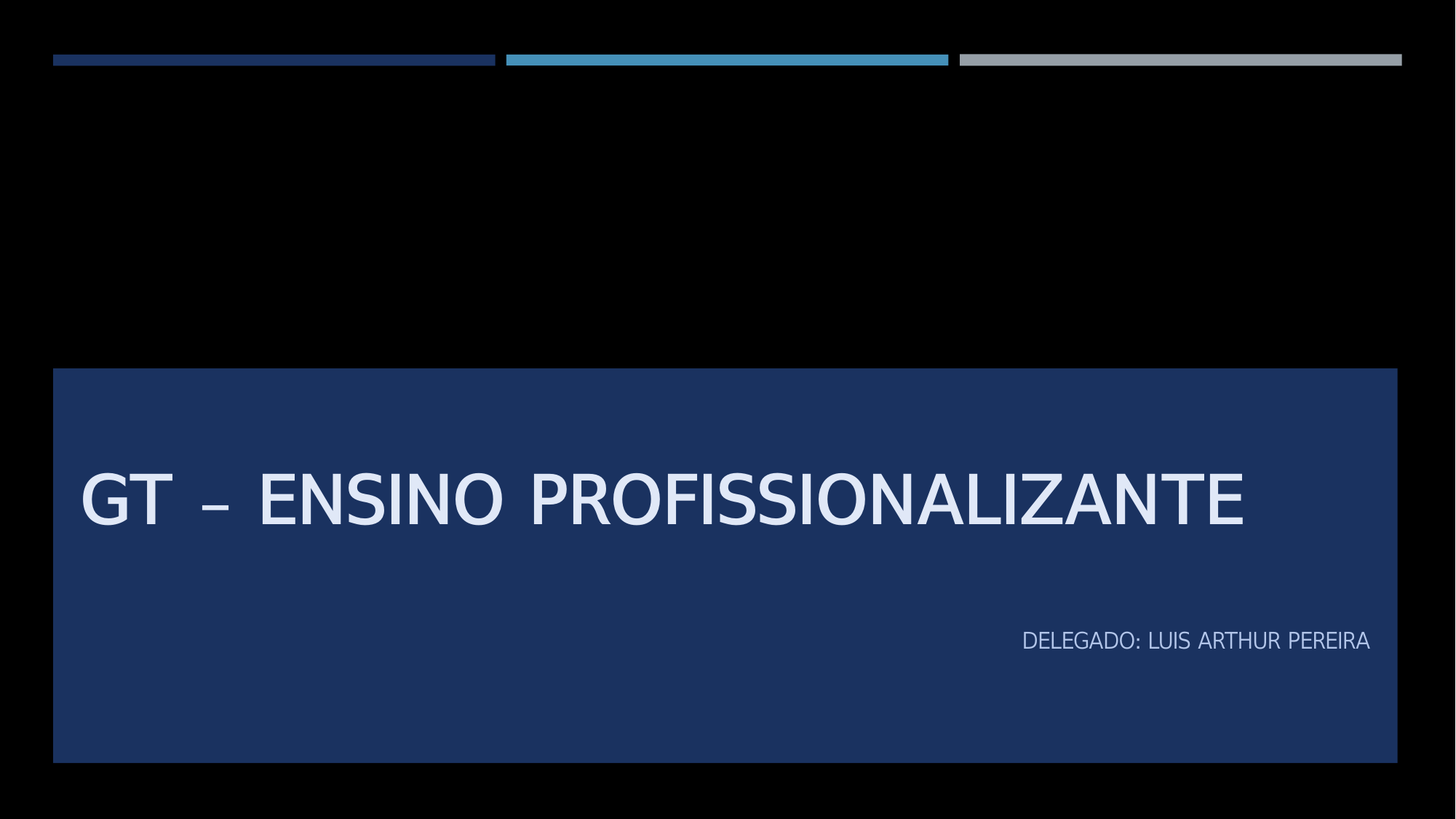

# Gt – Ensino Profissionalizante
DelegadO: Luis Arthur Pereira